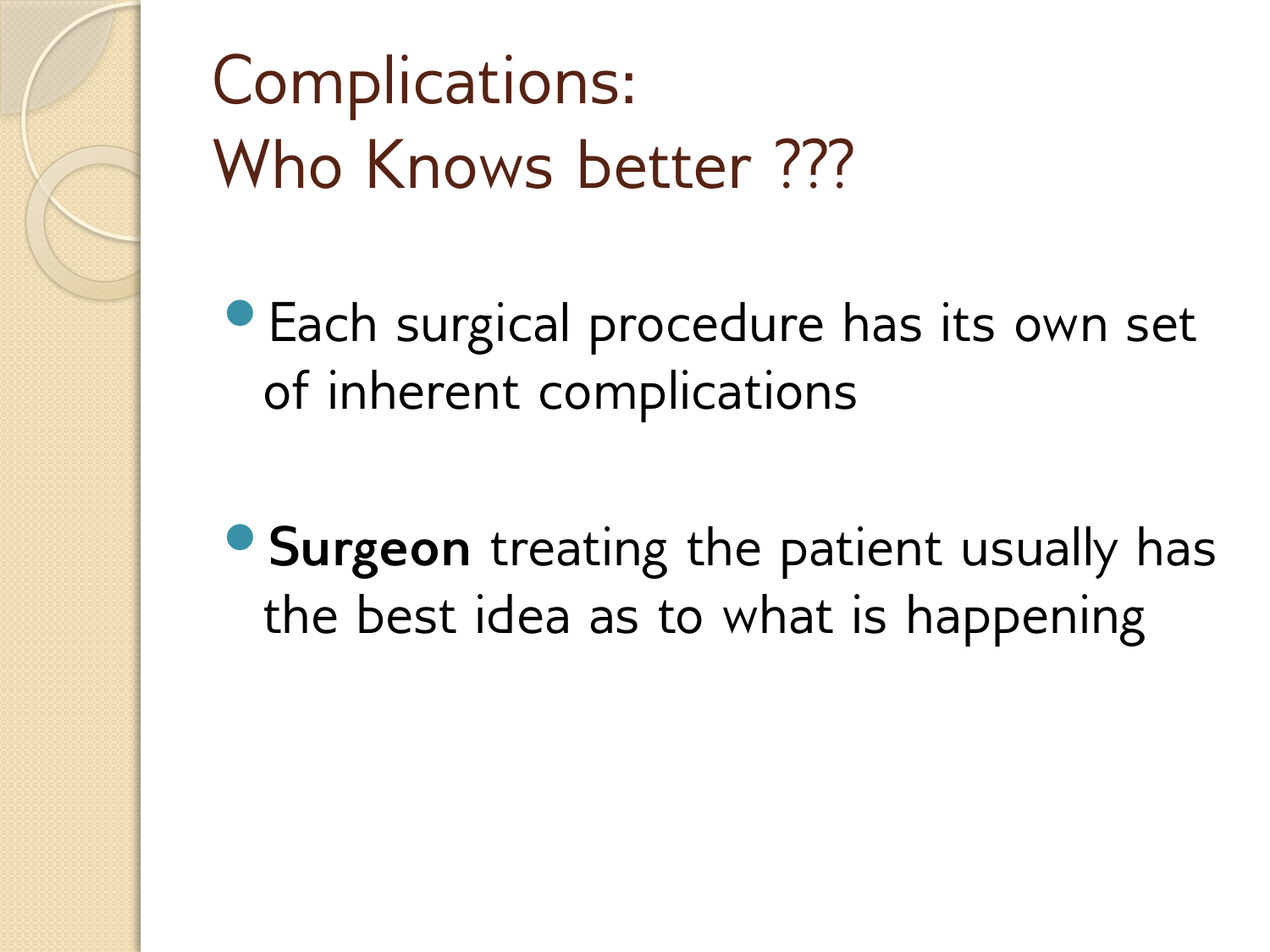

# Complications: Who Knows better ???

Each surgical procedure has its own set of inherent complications

Surgeon treating the patient usually has the best idea as to what is happening